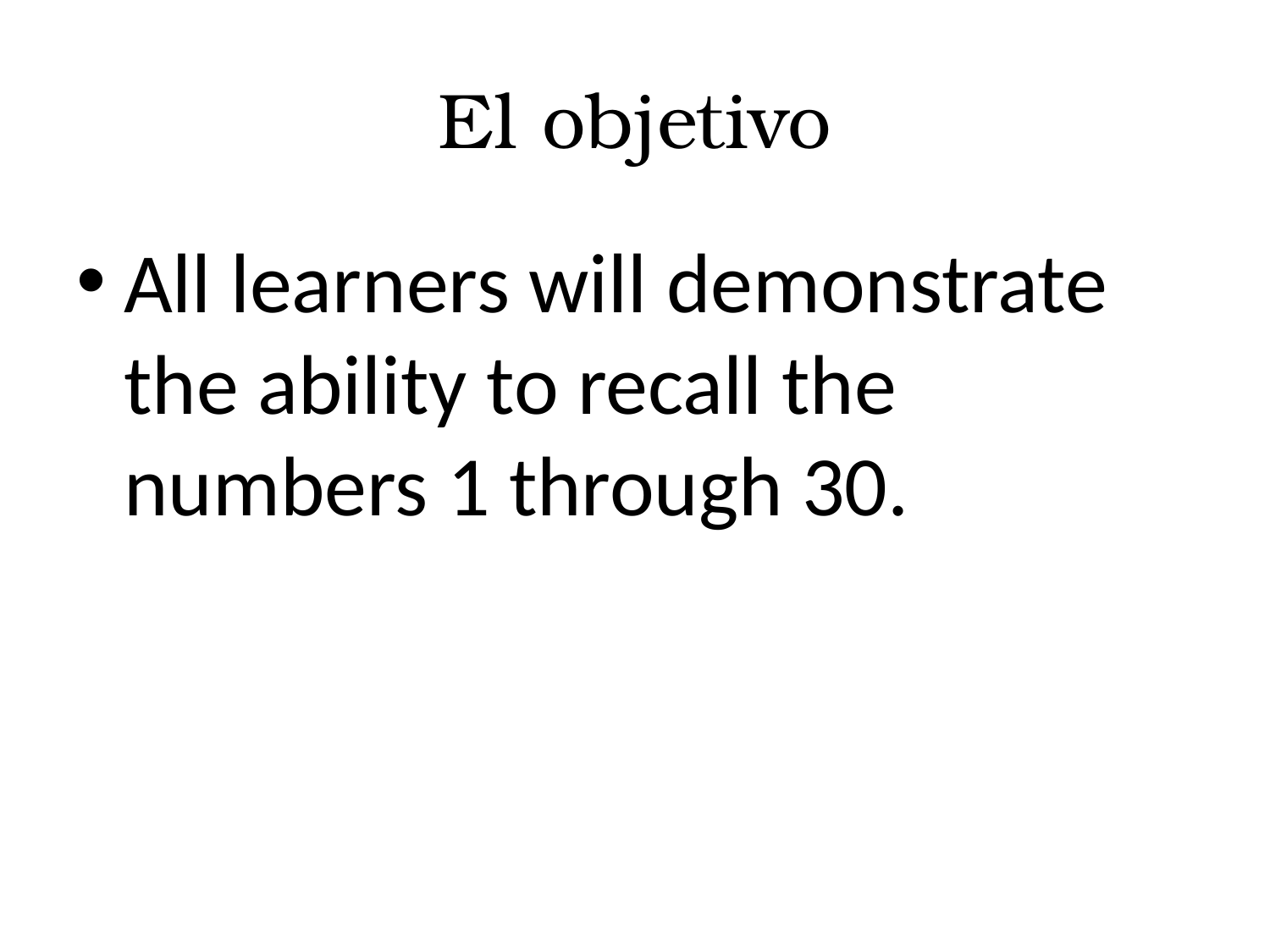

# El objetivo
All learners will demonstrate the ability to recall the numbers 1 through 30.